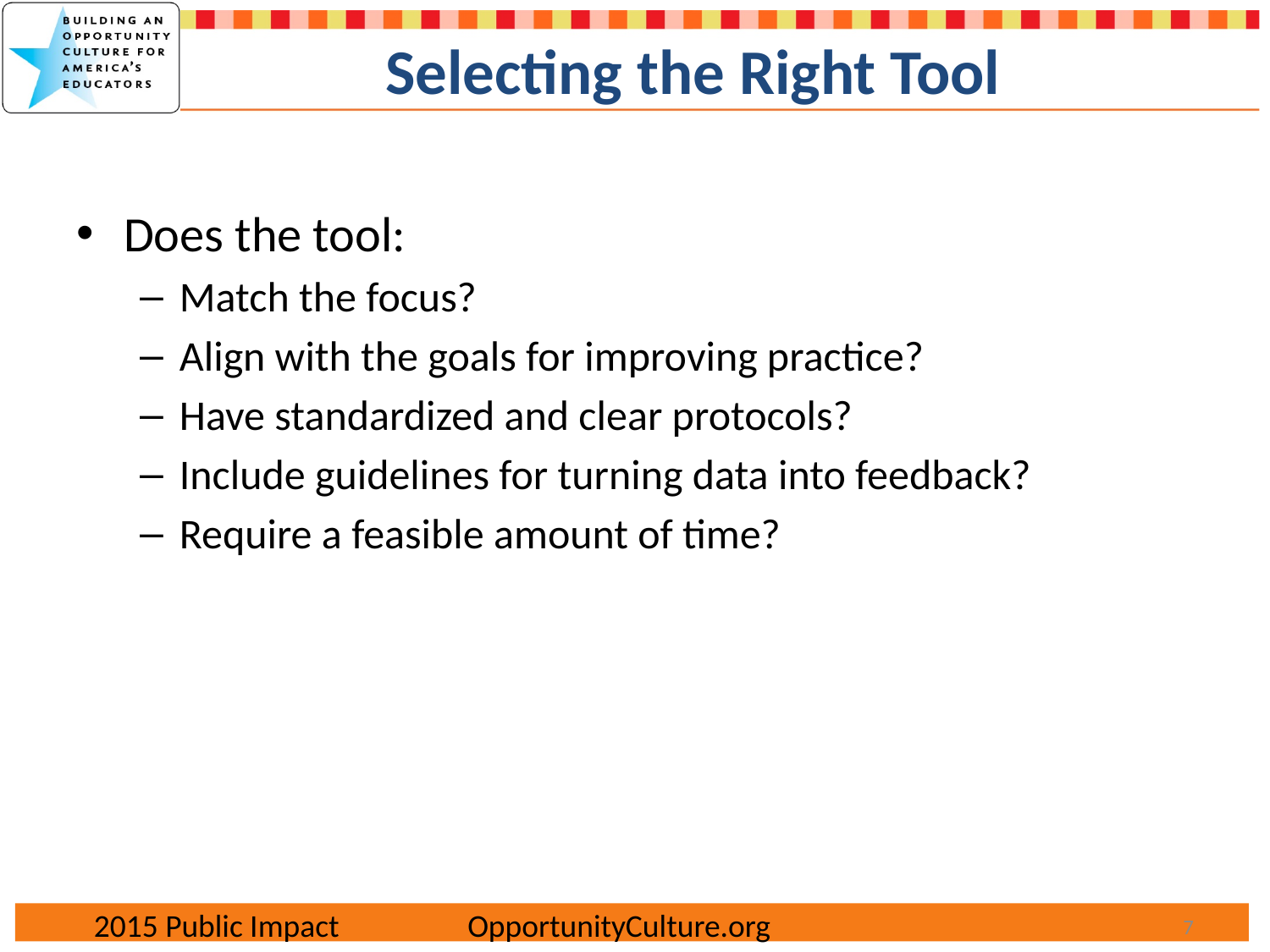

# Selecting the Right Tool

Does the tool:
Match the focus?
Align with the goals for improving practice?
Have standardized and clear protocols?
Include guidelines for turning data into feedback?
Require a feasible amount of time?

 2015 Public Impact              	OpportunityCulture.org
7